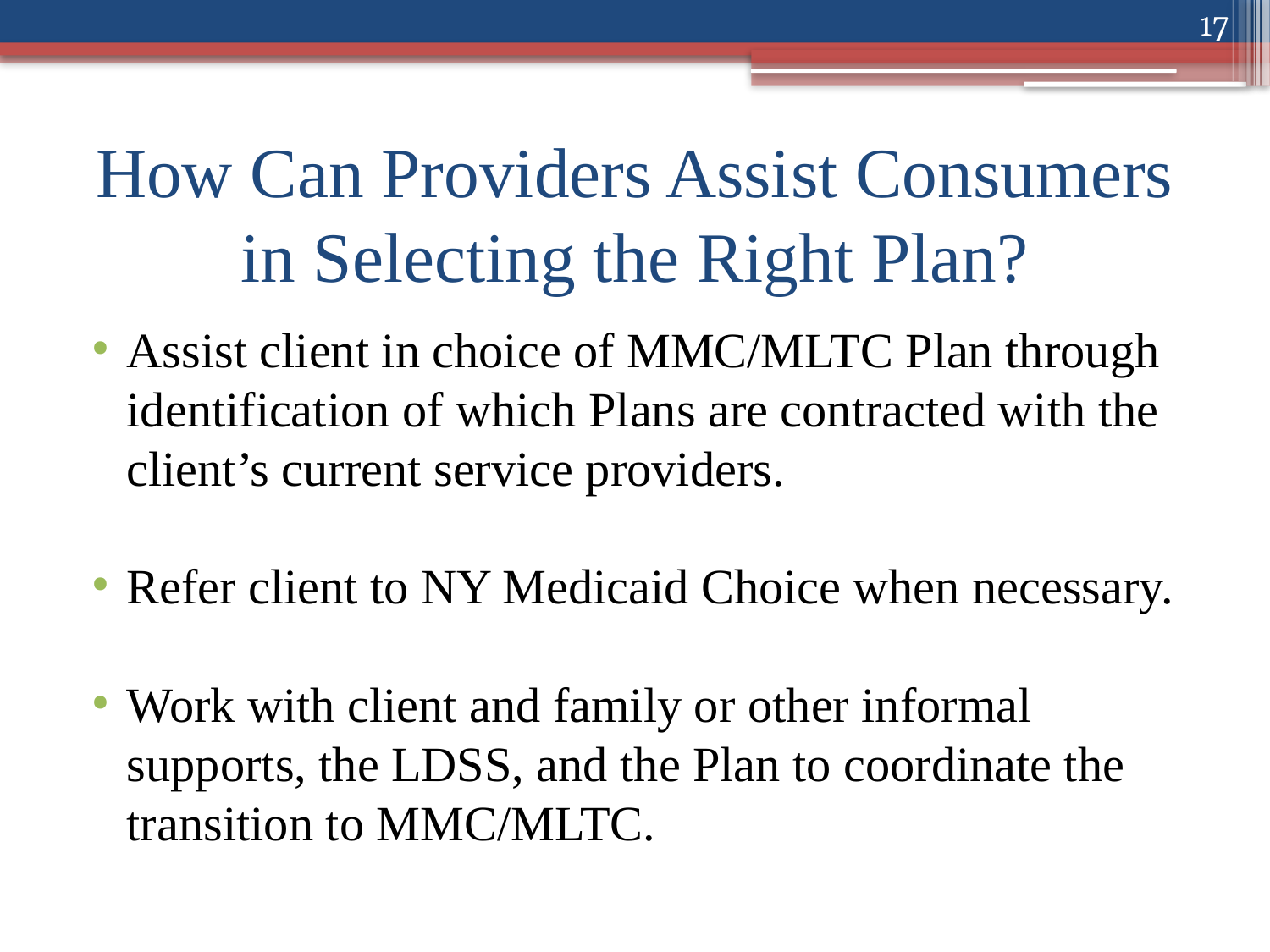

17
# How Can Providers Assist Consumers in Selecting the Right Plan?
Assist client in choice of MMC/MLTC Plan through identification of which Plans are contracted with the client’s current service providers.

Refer client to NY Medicaid Choice when necessary.

Work with client and family or other informal supports, the LDSS, and the Plan to coordinate the transition to MMC/MLTC.